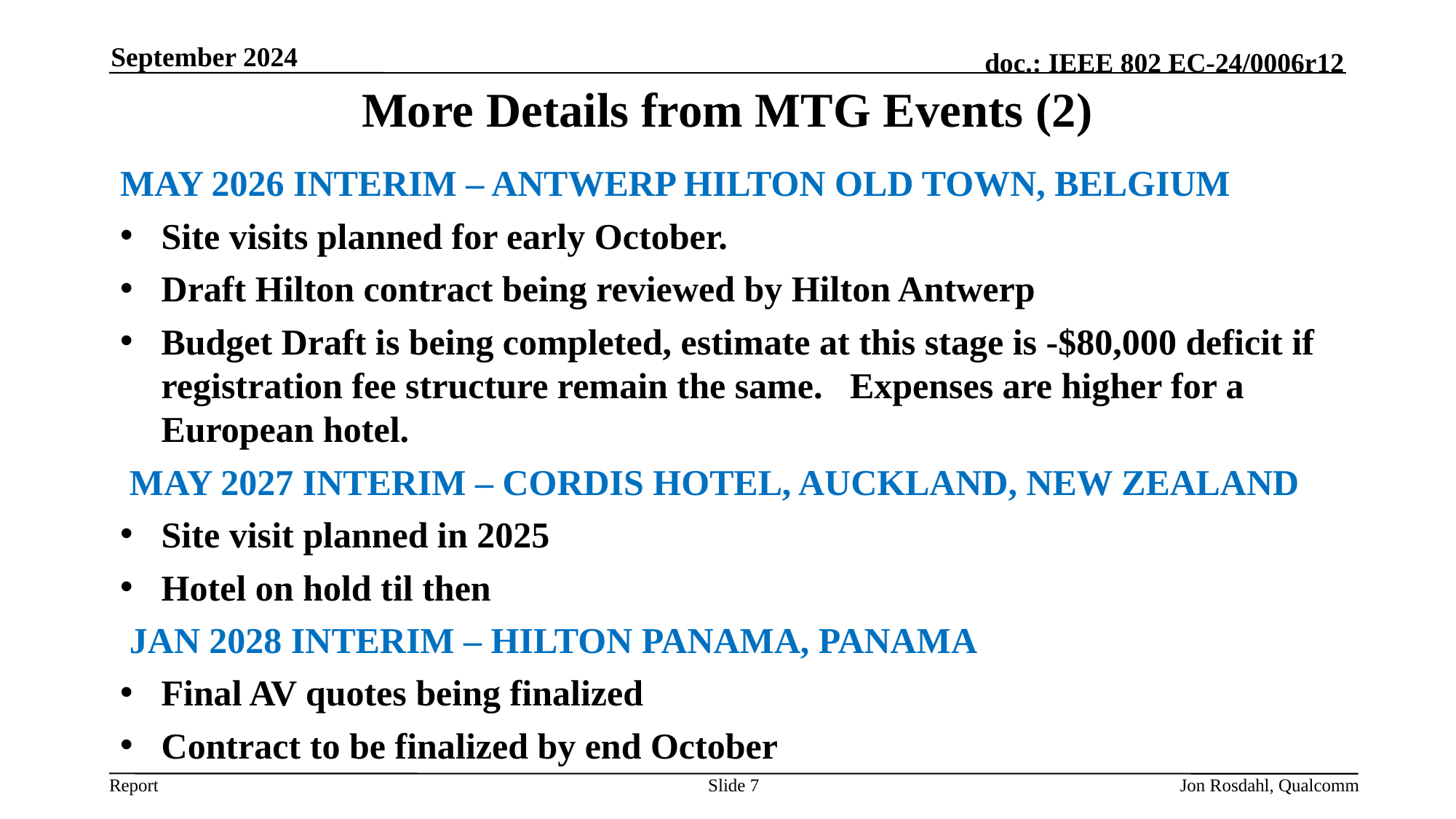

September 2024
# More Details from MTG Events (2)
MAY 2026 INTERIM – ANTWERP HILTON OLD TOWN, BELGIUM
Site visits planned for early October.
Draft Hilton contract being reviewed by Hilton Antwerp
Budget Draft is being completed, estimate at this stage is -$80,000 deficit if registration fee structure remain the same.   Expenses are higher for a European hotel.
 MAY 2027 INTERIM – CORDIS HOTEL, AUCKLAND, NEW ZEALAND
Site visit planned in 2025
Hotel on hold til then
 JAN 2028 INTERIM – HILTON PANAMA, PANAMA
Final AV quotes being finalized
Contract to be finalized by end October
Slide 7
Jon Rosdahl, Qualcomm